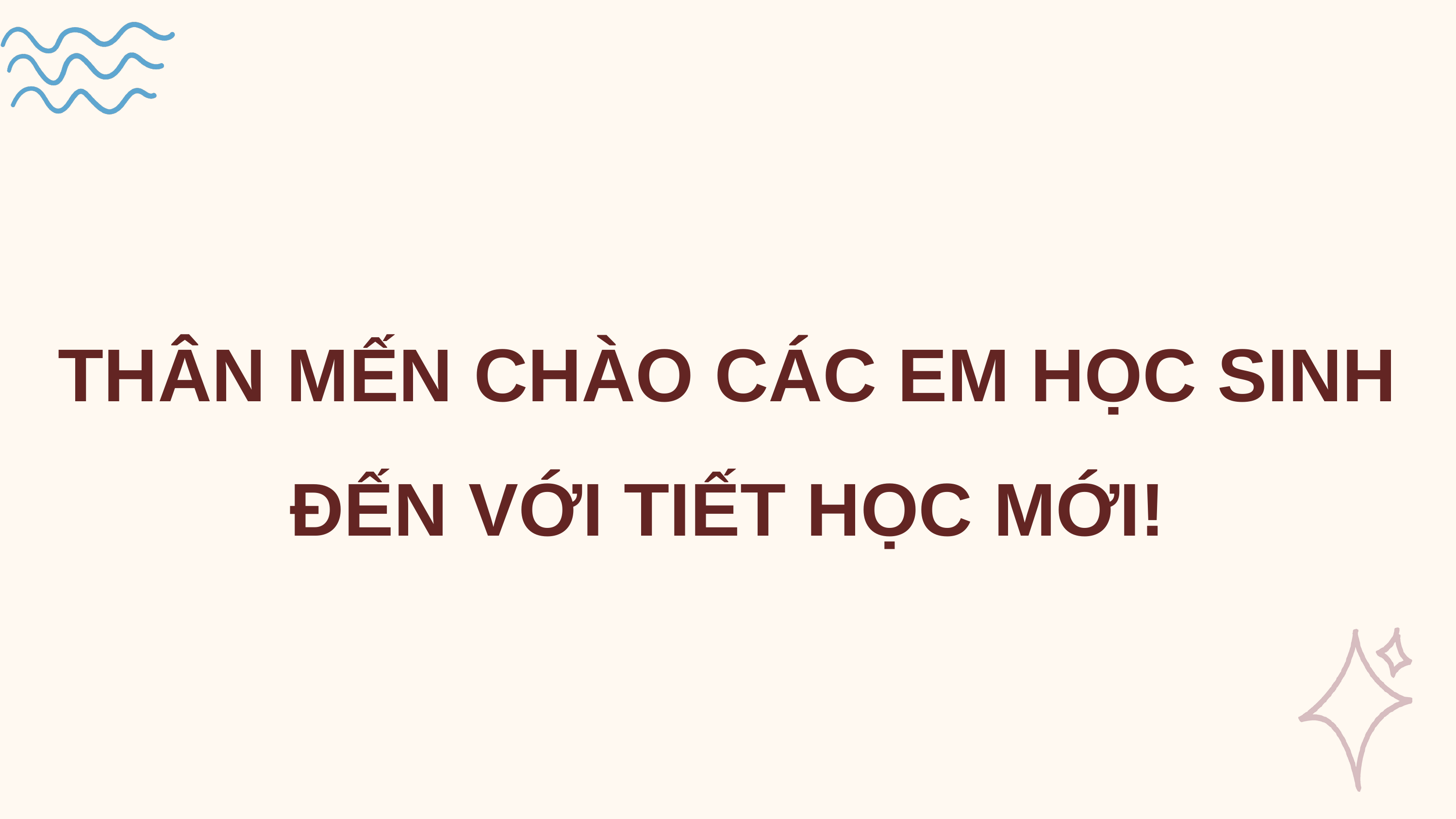

THÂN MẾN CHÀO CÁC EM HỌC SINH ĐẾN VỚI TIẾT HỌC MỚI!